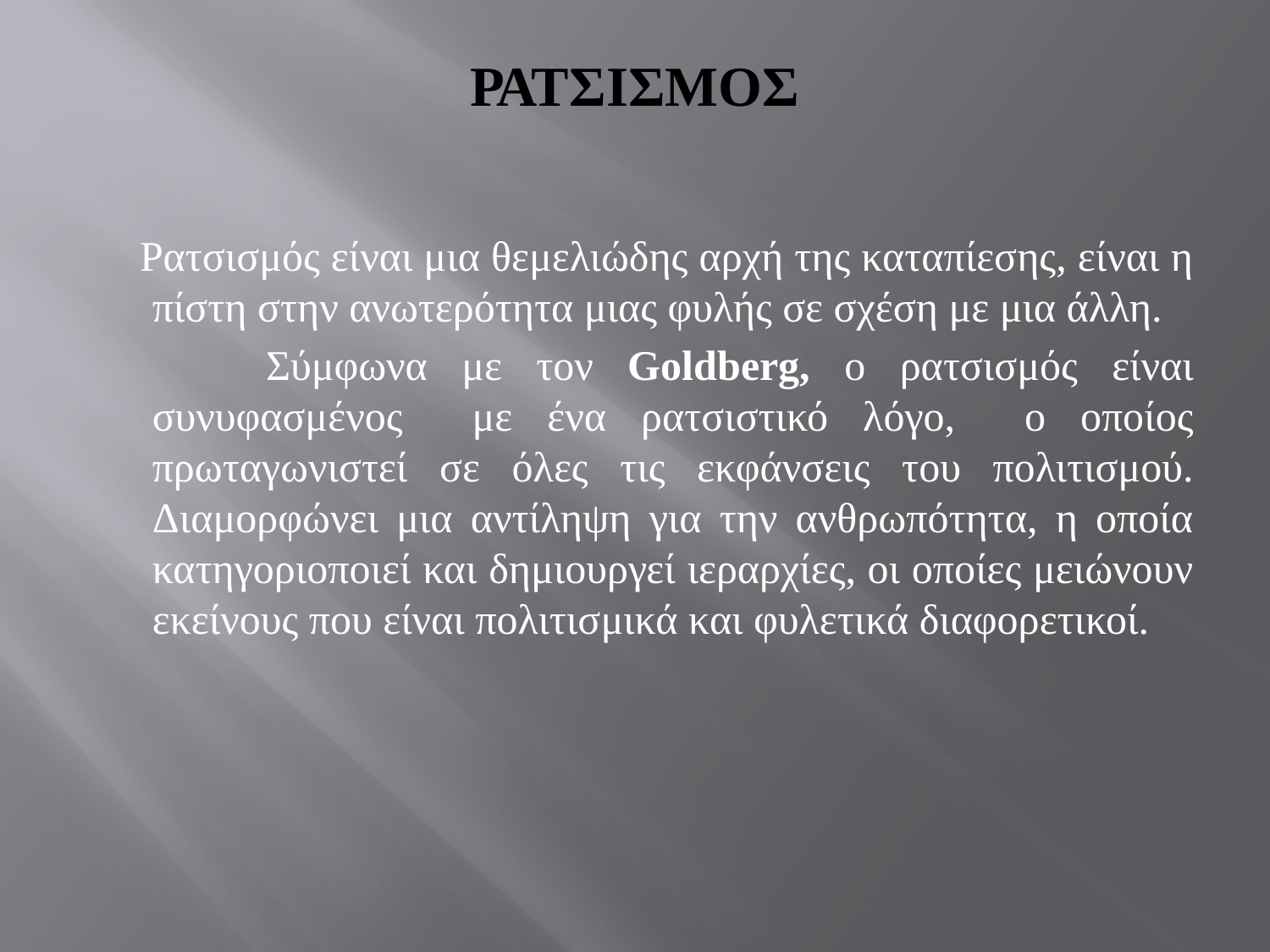

# ΡΑΤΣΙΣΜΟΣ
    Ρατσισμός είναι μια θεμελιώδης αρχή της καταπίεσης, είναι η πίστη στην ανωτερότητα μιας φυλής σε σχέση με μια άλλη.
     Σύμφωνα με τον Goldberg, ο ρατσισμός είναι συνυφασμένος  με ένα ρατσιστικό λόγο,  ο οποίος πρωταγωνιστεί σε όλες τις εκφάνσεις του πολιτισμού. Διαμορφώνει μια αντίληψη για την ανθρωπότητα, η οποία κατηγοριοποιεί και δημιουργεί ιεραρχίες, οι οποίες μειώνουν εκείνους που είναι πολιτισμικά και φυλετικά διαφορετικοί.